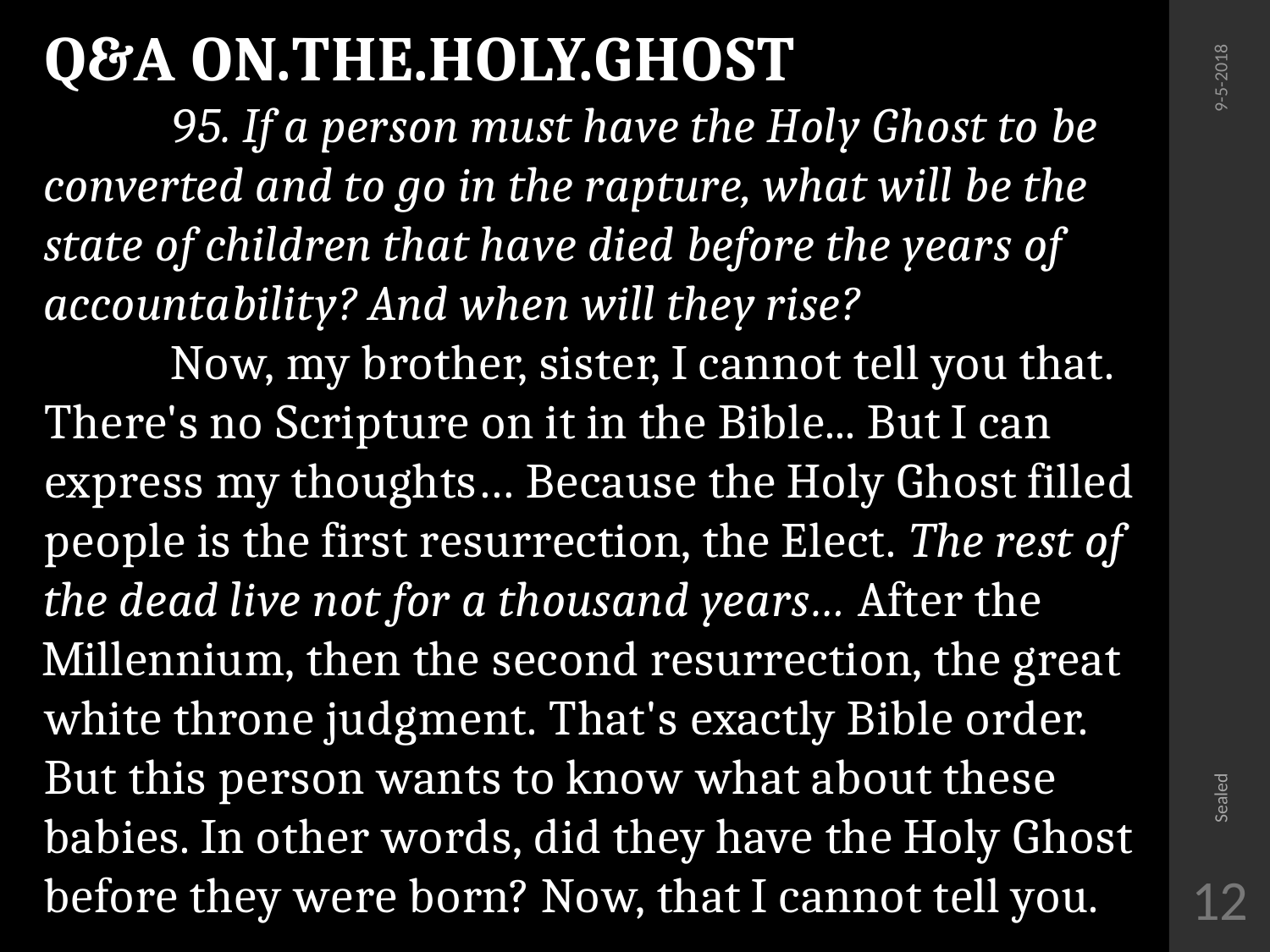

Q&A ON.THE.HOLY.GHOST
	95. If a person must have the Holy Ghost to be converted and to go in the rapture, what will be the state of children that have died before the years of accountability? And when will they rise?
	Now, my brother, sister, I cannot tell you that. There's no Scripture on it in the Bible... But I can express my thoughts… Because the Holy Ghost filled people is the first resurrection, the Elect. The rest of the dead live not for a thousand years… After the Millennium, then the second resurrection, the great white throne judgment. That's exactly Bible order. But this person wants to know what about these babies. In other words, did they have the Holy Ghost before they were born? Now, that I cannot tell you.
9-5-2018
Sealed
12